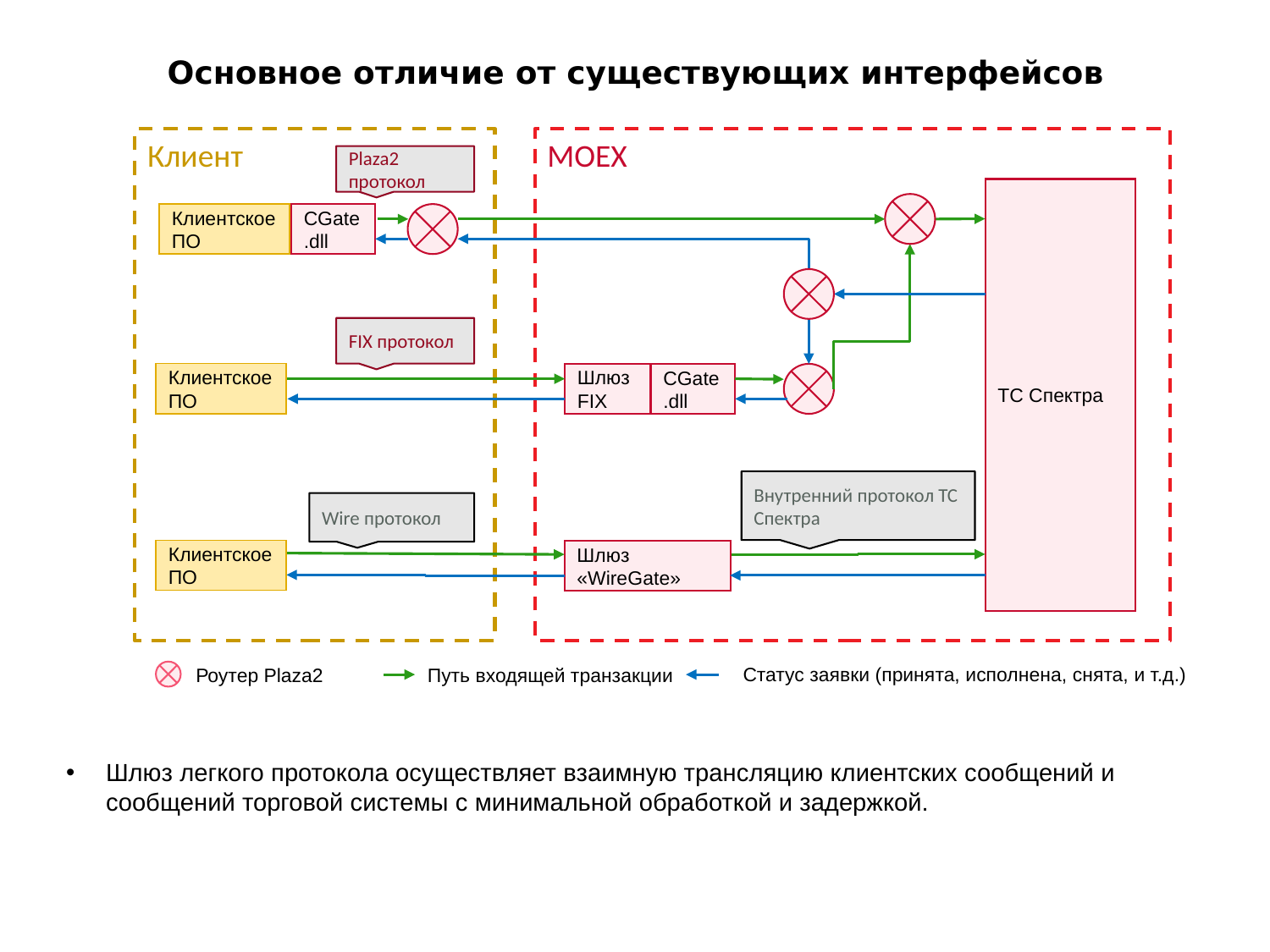

# Основное отличие от существующих интерфейсов
Клиент
MOEX
Plaza2 протокол
ТС Спектра

Клиентское ПО
CGate.dll

FIX протокол
Клиентское ПО
Шлюз FIX
CGate.dll

Внутренний протокол ТС Спектра
Wire протокол
Клиентское ПО
Шлюз «WireGate»
Статус заявки (принята, исполнена, снята, и т.д.)
Роутер Plaza2
Путь входящей транзакции

Шлюз легкого протокола осуществляет взаимную трансляцию клиентских сообщений и сообщений торговой системы с минимальной обработкой и задержкой.